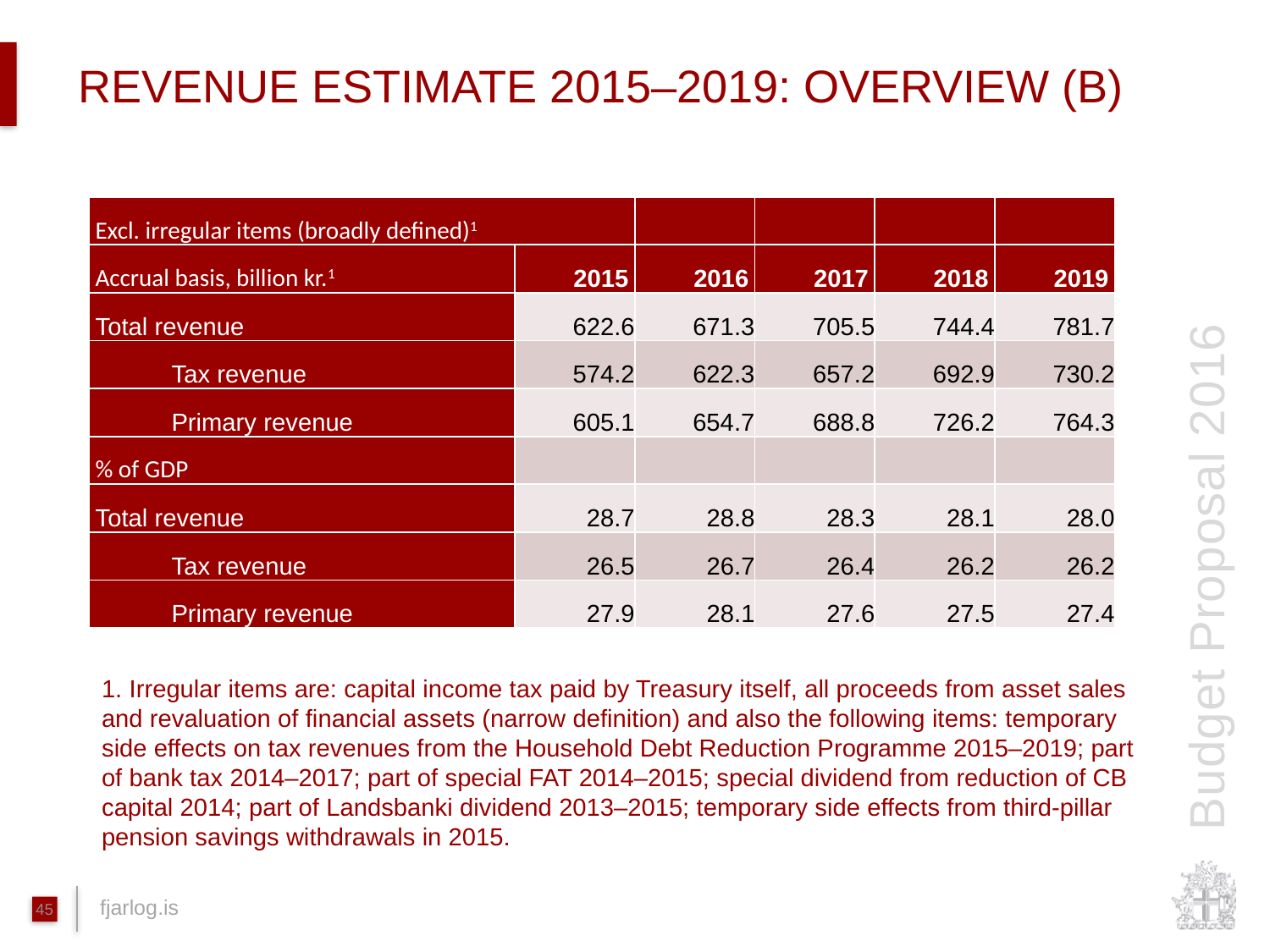

# Revenue estimate 2015–2019: overview (b)
| Excl. irregular items (broadly defined)1 |  |  |  |  |  |
| --- | --- | --- | --- | --- | --- |
| Accrual basis, billion kr.1 | 2015 | 2016 | 2017 | 2018 | 2019 |
| Total revenue | 622.6 | 671.3 | 705.5 | 744.4 | 781.7 |
| Tax revenue | 574.2 | 622.3 | 657.2 | 692.9 | 730.2 |
| Primary revenue | 605.1 | 654.7 | 688.8 | 726.2 | 764.3 |
| % of GDP |  |  |  |  |  |
| Total revenue | 28.7 | 28.8 | 28.3 | 28.1 | 28.0 |
| Tax revenue | 26.5 | 26.7 | 26.4 | 26.2 | 26.2 |
| Primary revenue | 27.9 | 28.1 | 27.6 | 27.5 | 27.4 |
1. Irregular items are: capital income tax paid by Treasury itself, all proceeds from asset sales and revaluation of financial assets (narrow definition) and also the following items: temporary side effects on tax revenues from the Household Debt Reduction Programme 2015–2019; part of bank tax 2014–2017; part of special FAT 2014–2015; special dividend from reduction of CB capital 2014; part of Landsbanki dividend 2013–2015; temporary side effects from third-pillar pension savings withdrawals in 2015.
45